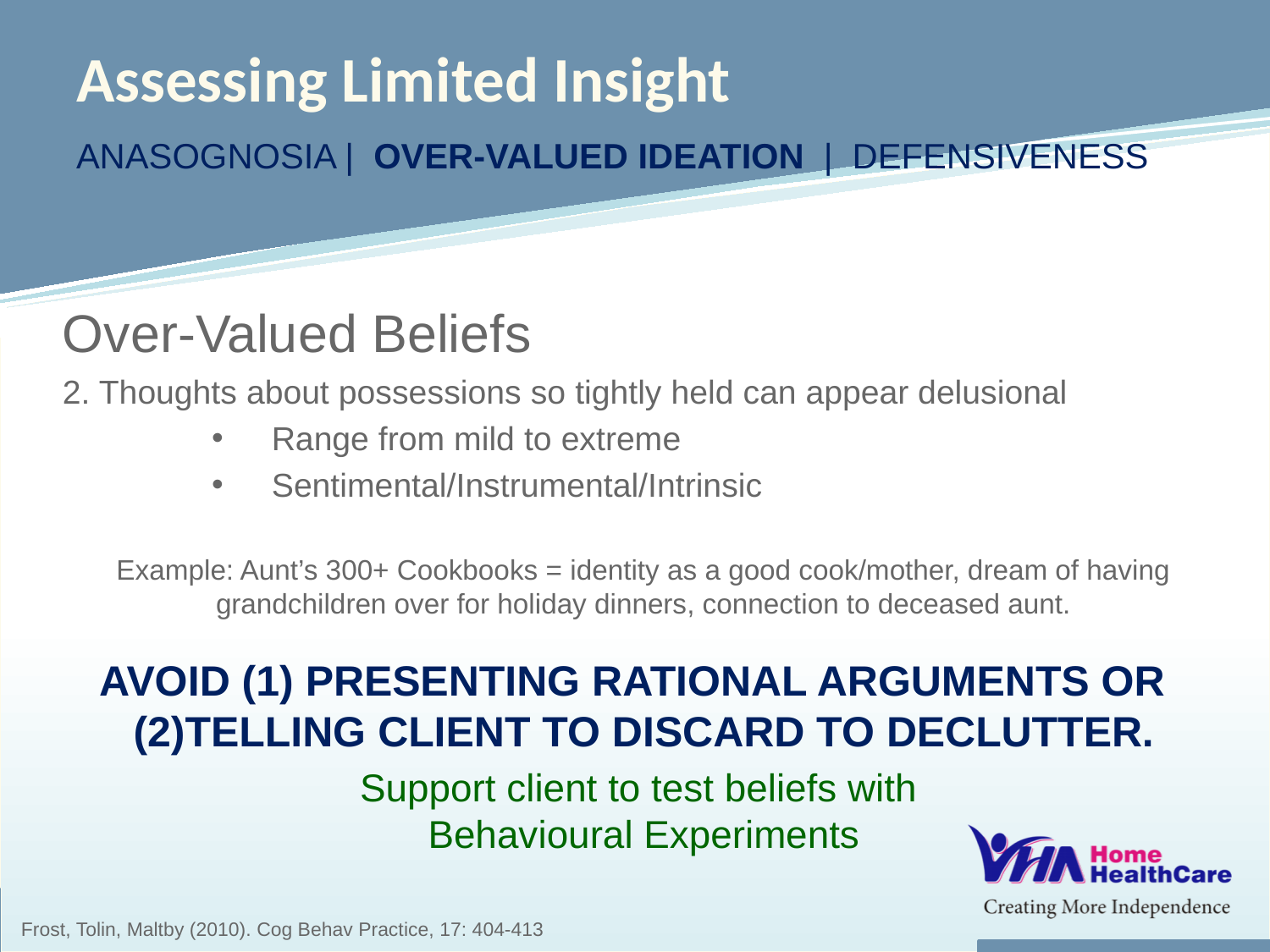

# Assessing Limited Insight
Anasognosia |  over-valued ideation  |  defensiveness
Over-Valued Beliefs
2. Thoughts about possessions so tightly held can appear delusional
Range from mild to extreme
Sentimental/Instrumental/Intrinsic

Example: Aunt’s 300+ Cookbooks = identity as a good cook/mother, dream of having grandchildren over for holiday dinners, connection to deceased aunt.
AVOID (1) PRESENTING RATIONAL ARGUMENTS OR
(2)TELLING CLIENT TO DISCARD TO DECLUTTER.
Support client to test beliefs with
Behavioural Experiments
Frost, Tolin, Maltby (2010). Cog Behav Practice, 17: 404-413